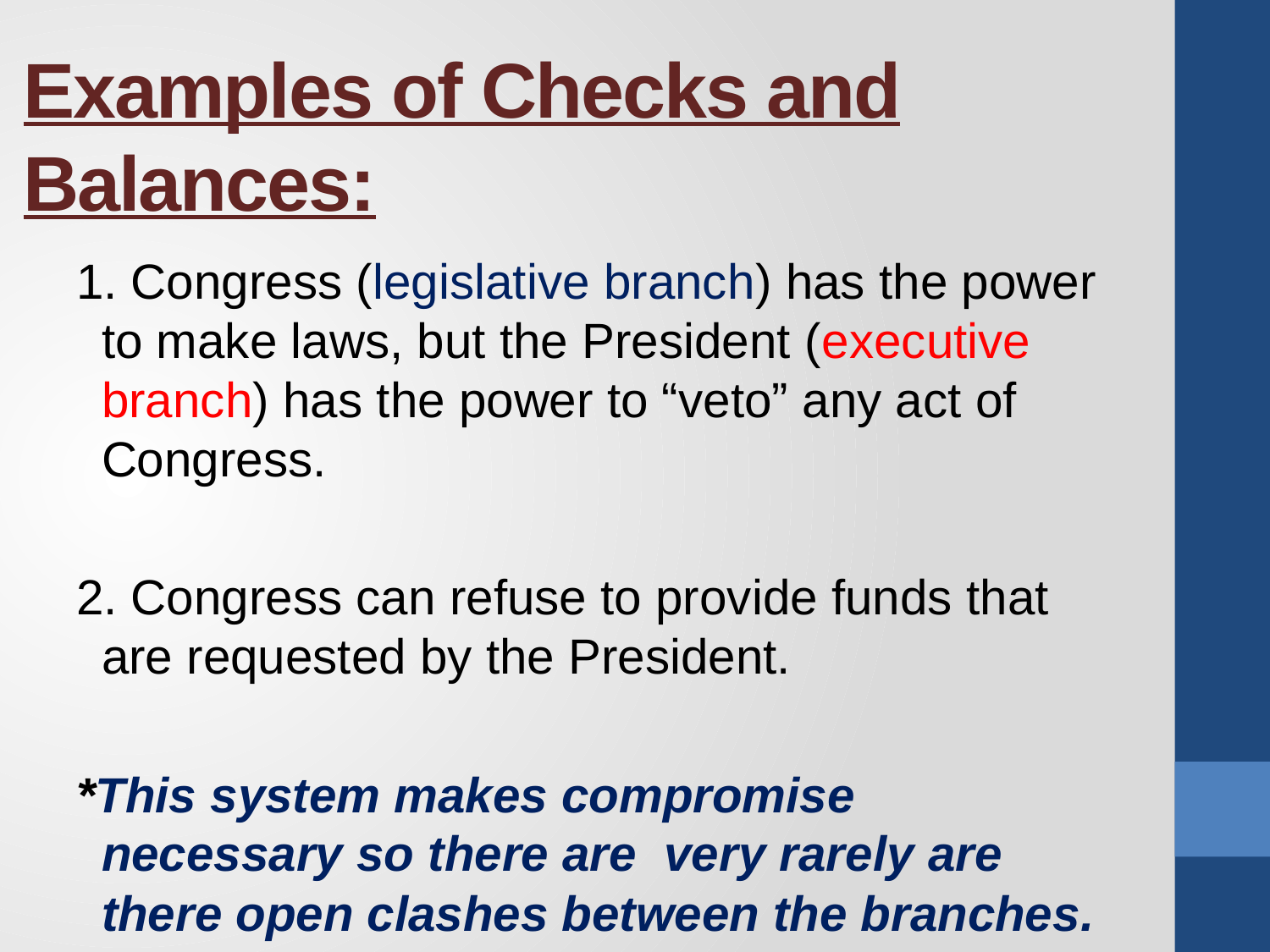

# Examples of Checks and Balances:
1. Congress (legislative branch) has the power to make laws, but the President (executive branch) has the power to “veto” any act of Congress.

2. Congress can refuse to provide funds that are requested by the President.

*This system makes compromise necessary so there are  very rarely are there open clashes between the branches.